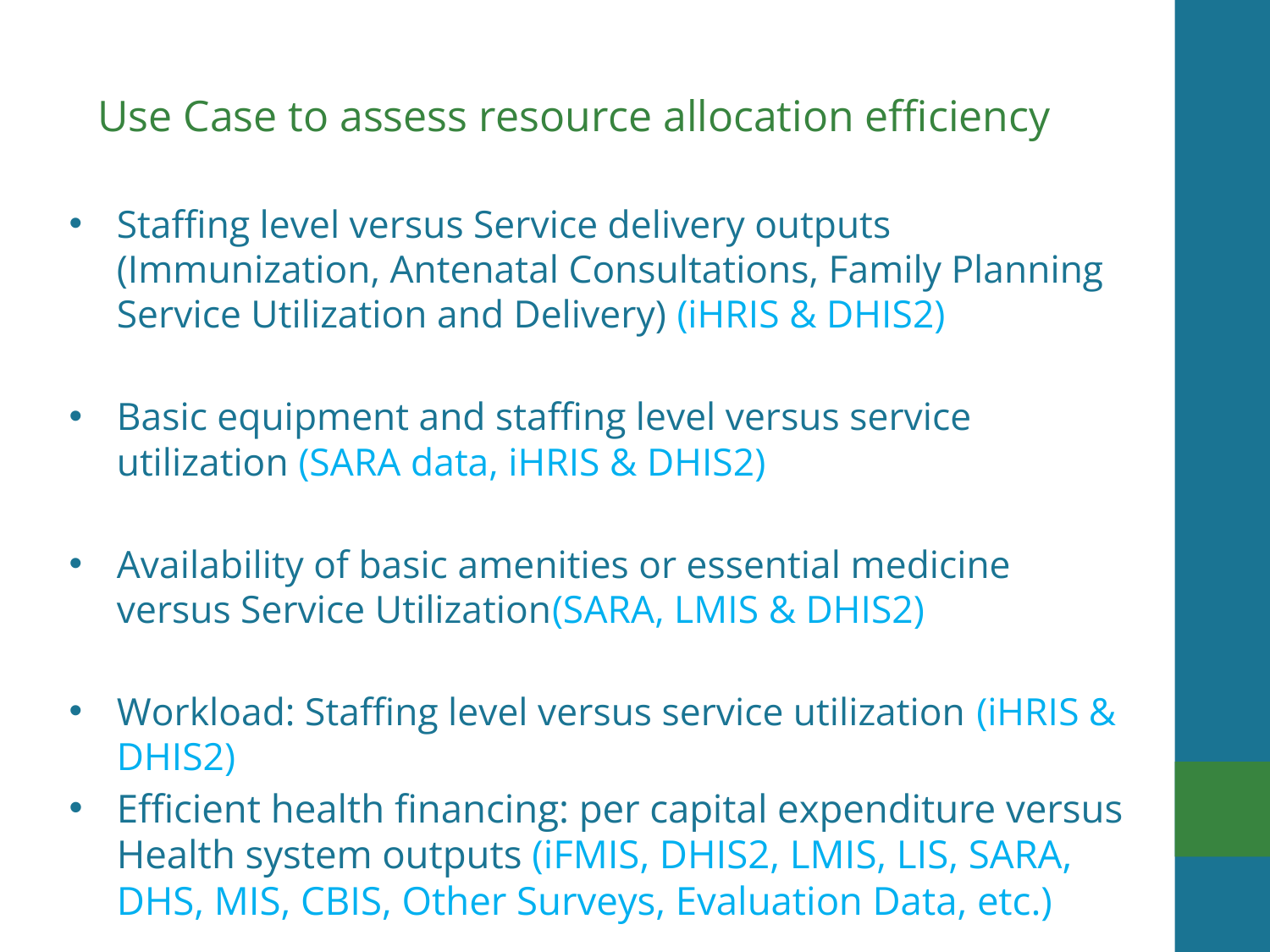

# Use Case to assess resource allocation efficiency
Staffing level versus Service delivery outputs (Immunization, Antenatal Consultations, Family Planning Service Utilization and Delivery) (iHRIS & DHIS2)

Basic equipment and staffing level versus service utilization (SARA data, iHRIS & DHIS2)

Availability of basic amenities or essential medicine versus Service Utilization(SARA, LMIS & DHIS2)

Workload: Staffing level versus service utilization (iHRIS & DHIS2)
Efficient health financing: per capital expenditure versus Health system outputs (iFMIS, DHIS2, LMIS, LIS, SARA, DHS, MIS, CBIS, Other Surveys, Evaluation Data, etc.)